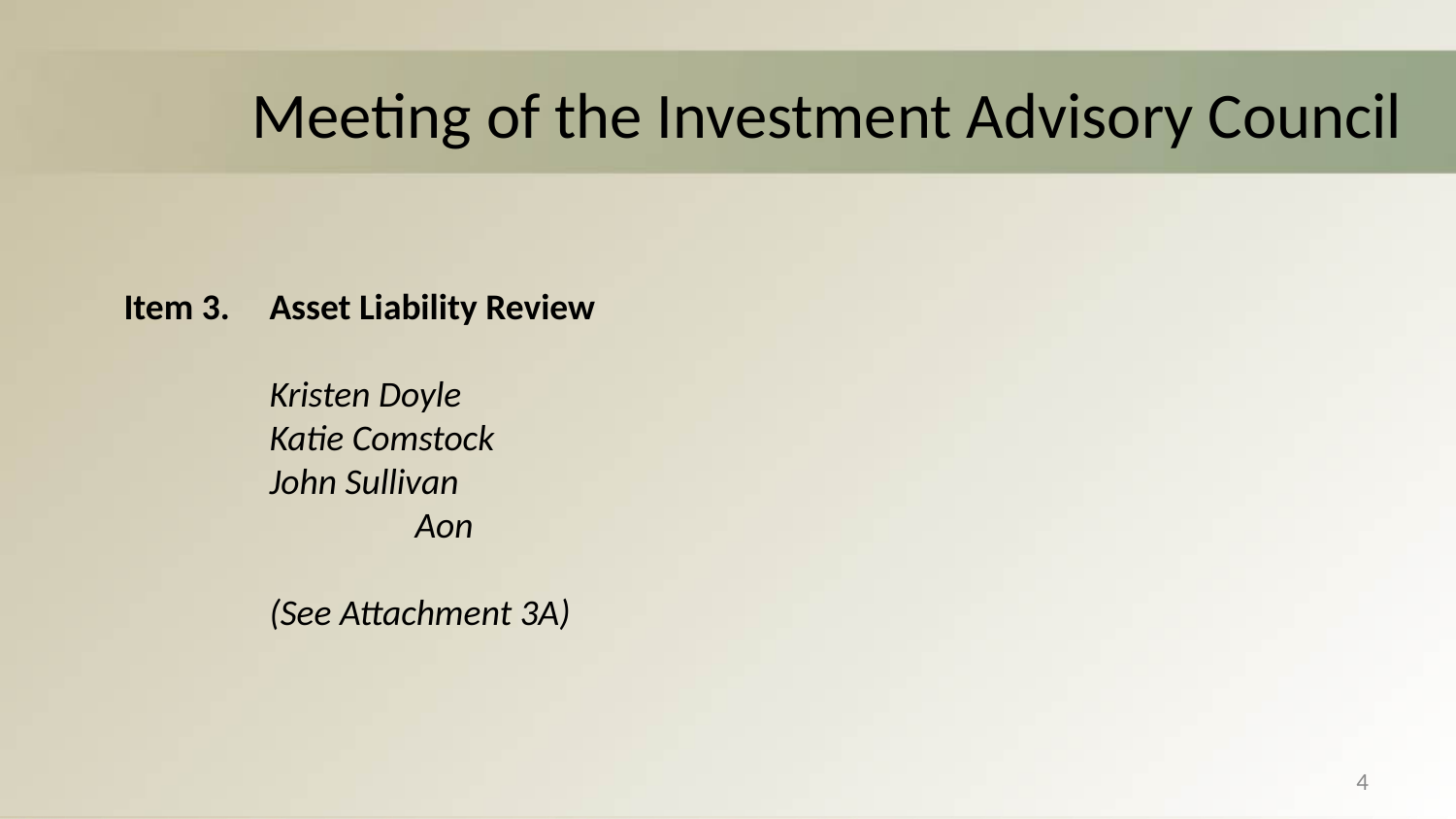

# Meeting of the Investment Advisory Council

Item 3.	Asset Liability Review

	Kristen Doyle
	Katie Comstock
	John Sullivan
		Aon

	(See Attachment 3A)

4